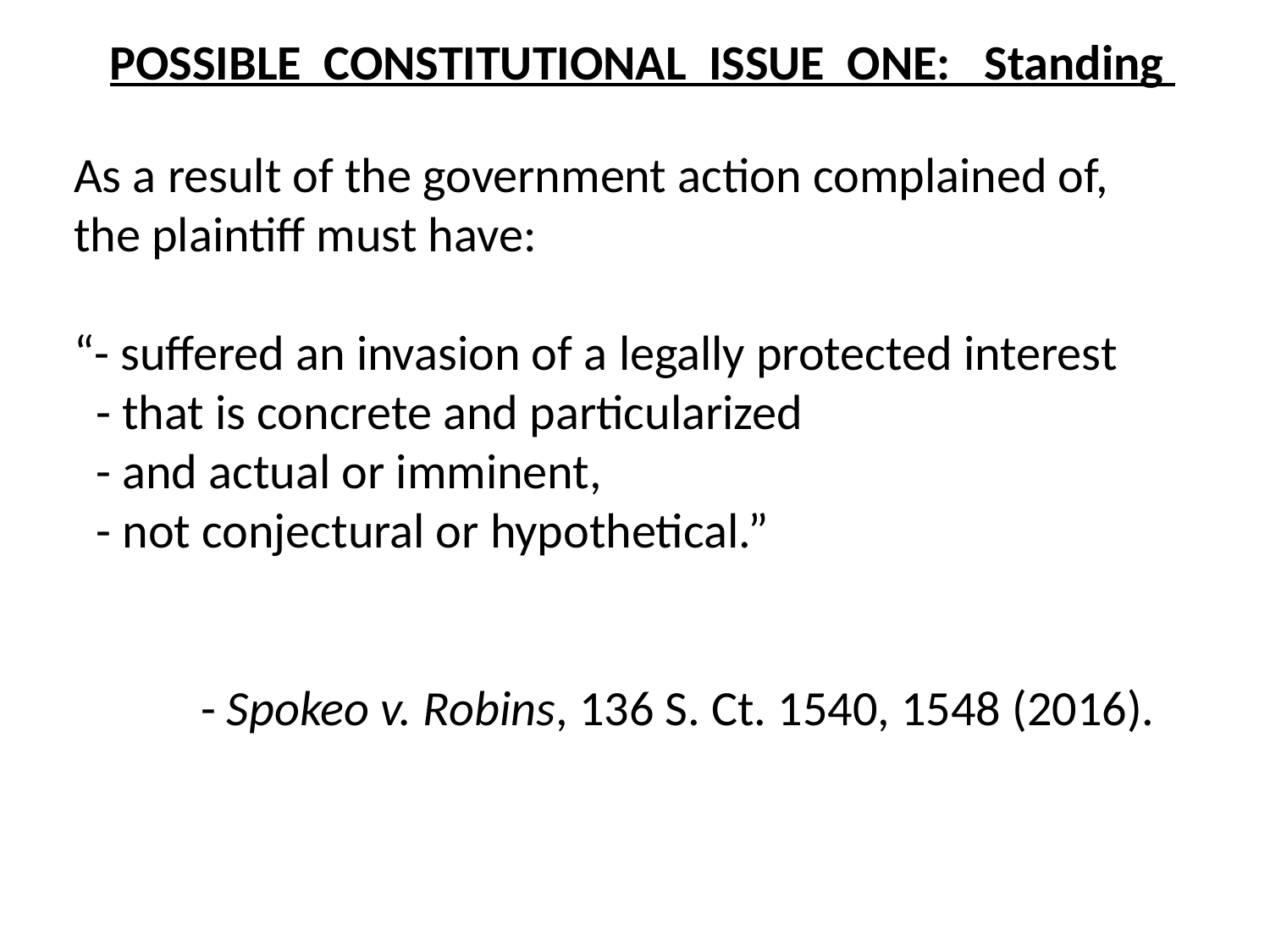

POSSIBLE  CONSTITUTIONAL  ISSUE  ONE:   Standing
As a result of the government action complained of,
the plaintiff must have:

“- suffered an invasion of a legally protected interest
  - that is concrete and particularized
  - and actual or imminent,
  - not conjectural or hypothetical.”

	- Spokeo v. Robins, 136 S. Ct. 1540, 1548 (2016).